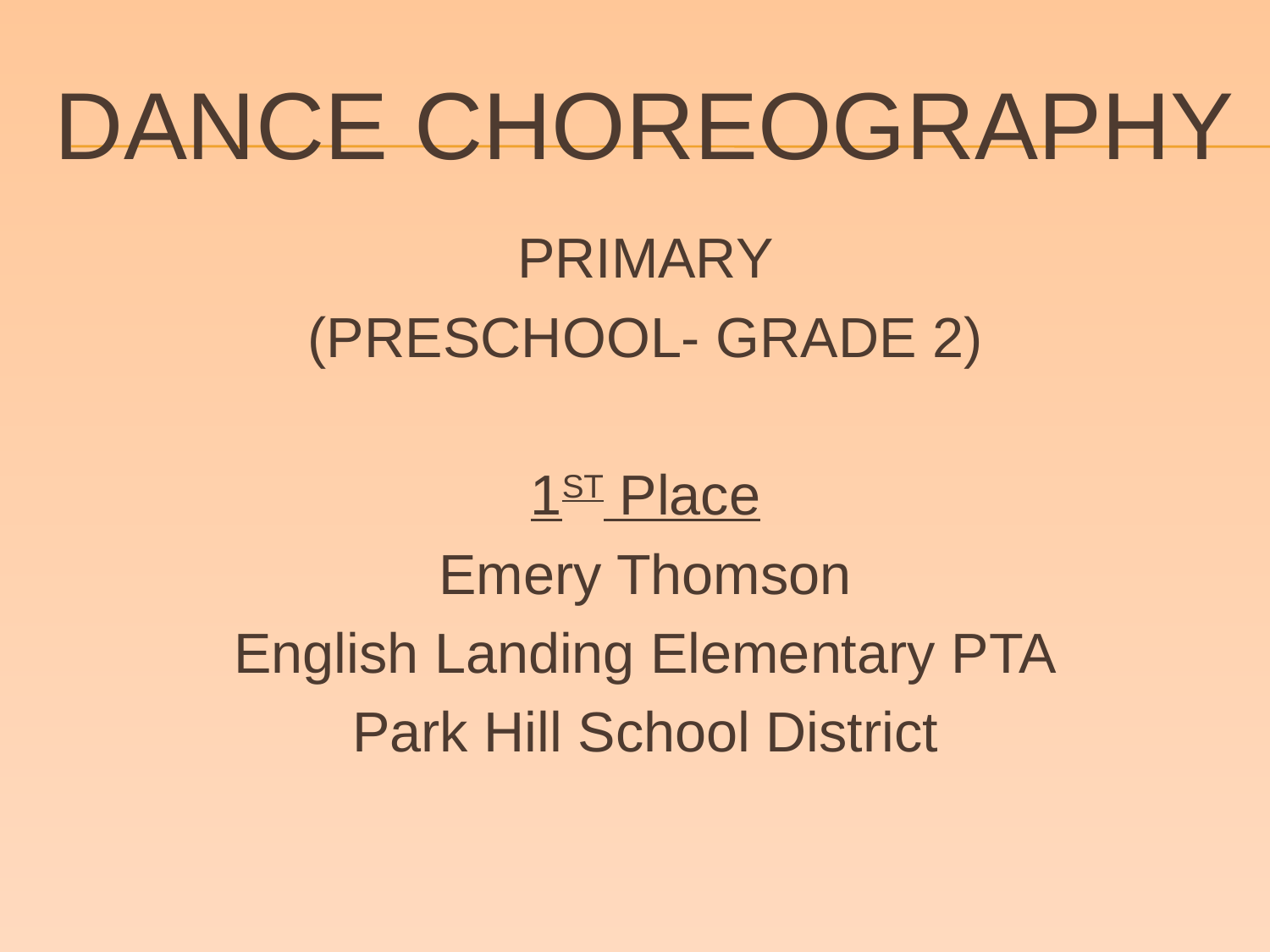

# DANCE CHOREOGRAPHY
PRIMARY
(PRESCHOOL- GRADE 2)

1ST Place
Emery Thomson
English Landing Elementary PTA
Park Hill School District